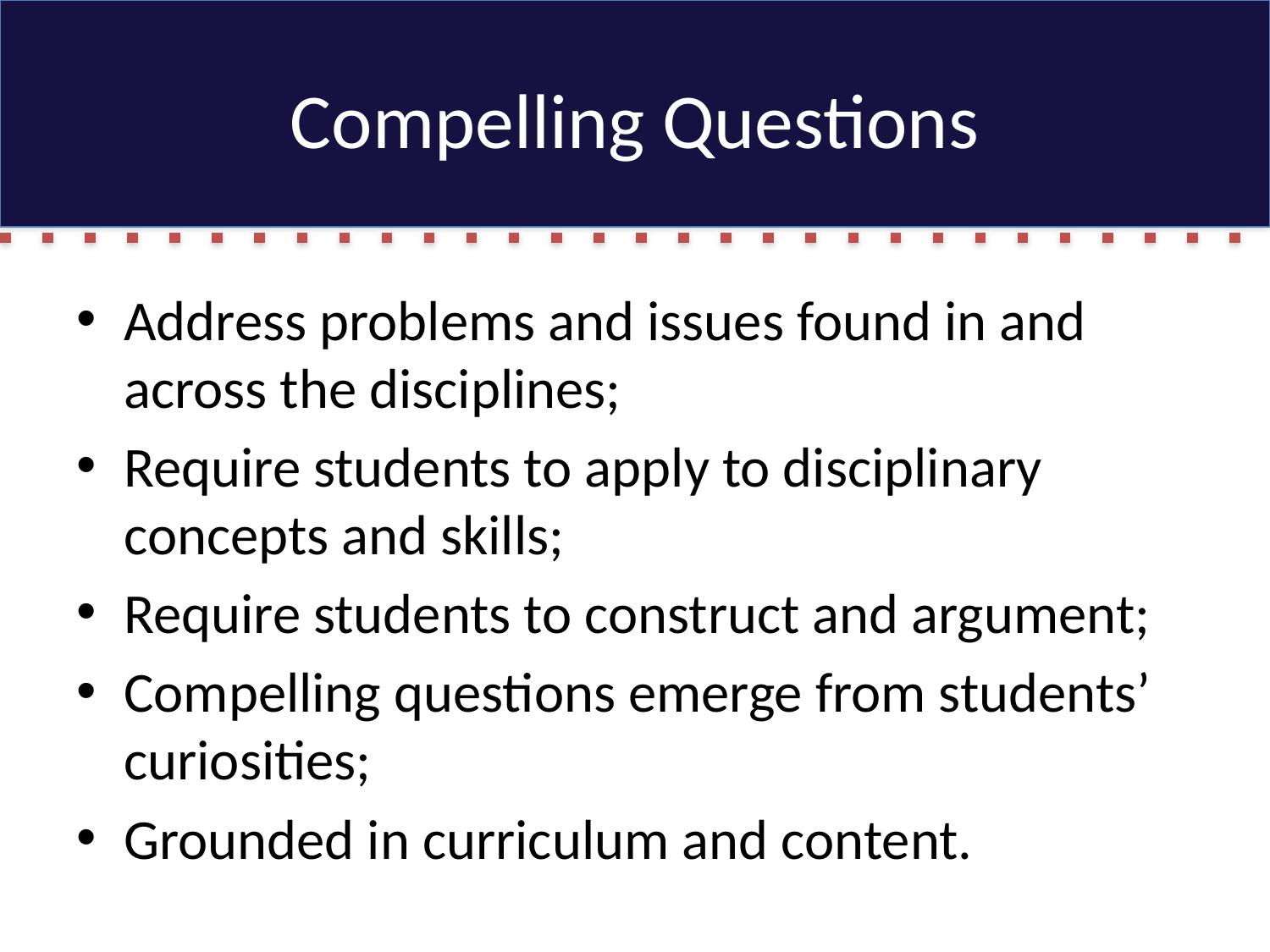

# Compelling Questions
Address problems and issues found in and across the disciplines;
Require students to apply to disciplinary concepts and skills;
Require students to construct and argument;
Compelling questions emerge from students’ curiosities;
Grounded in curriculum and content.